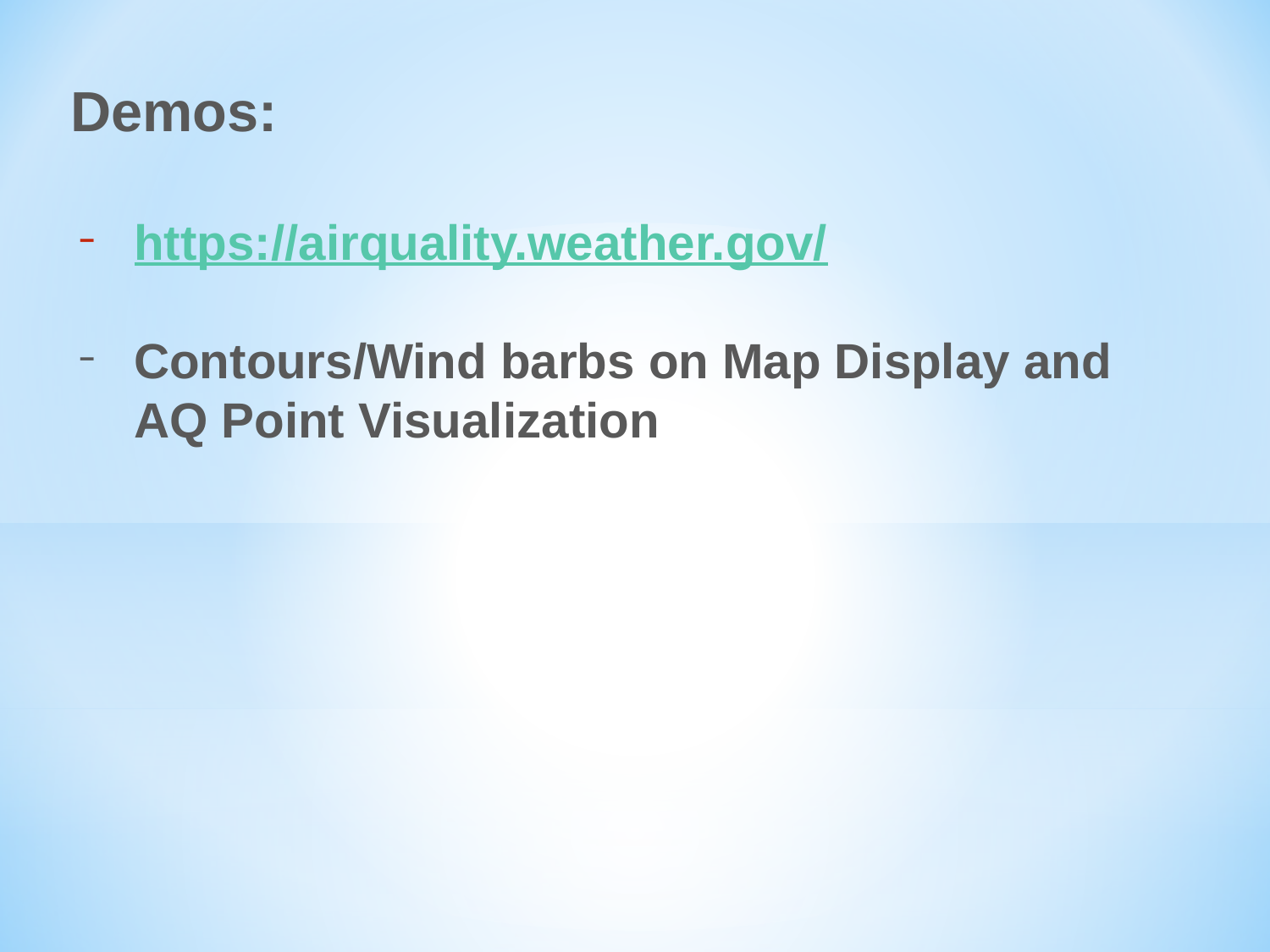

# Demos:

https://airquality.weather.gov/

Contours/Wind barbs on Map Display and AQ Point Visualization